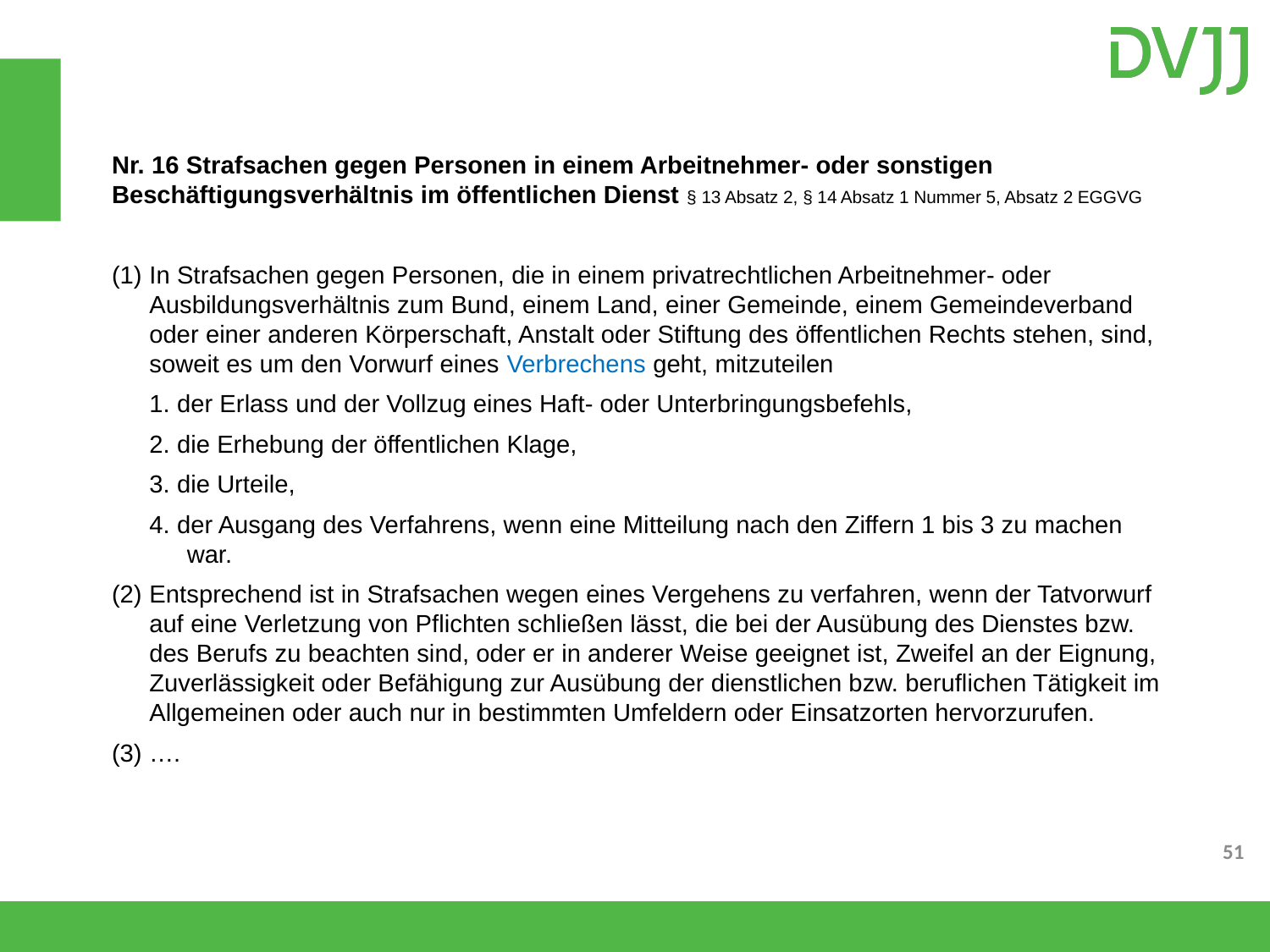

Nr. 16 Strafsachen gegen Personen in einem Arbeitnehmer- oder sonstigen Beschäftigungsverhältnis im öffentlichen Dienst § 13 Absatz 2, § 14 Absatz 1 Nummer 5, Absatz 2 EGGVG

(1) 	In Strafsachen gegen Personen, die in einem privatrechtlichen Arbeitnehmer- oder Ausbildungsverhältnis zum Bund, einem Land, einer Gemeinde, einem Gemeindeverband oder einer anderen Körperschaft, Anstalt oder Stiftung des öffentlichen Rechts stehen, sind, soweit es um den Vorwurf eines Verbrechens geht, mitzuteilen
1. der Erlass und der Vollzug eines Haft- oder Unterbringungsbefehls,
2. die Erhebung der öffentlichen Klage,
3. die Urteile,
4. der Ausgang des Verfahrens, wenn eine Mitteilung nach den Ziffern 1 bis 3 zu machen war.
(2) 	Entsprechend ist in Strafsachen wegen eines Vergehens zu verfahren, wenn der Tatvorwurf auf eine Verletzung von Pflichten schließen lässt, die bei der Ausübung des Dienstes bzw. des Berufs zu beachten sind, oder er in anderer Weise geeignet ist, Zweifel an der Eignung, Zuverlässigkeit oder Befähigung zur Ausübung der dienstlichen bzw. beruflichen Tätigkeit im Allgemeinen oder auch nur in bestimmten Umfeldern oder Einsatzorten hervorzurufen.
(3) ….
51